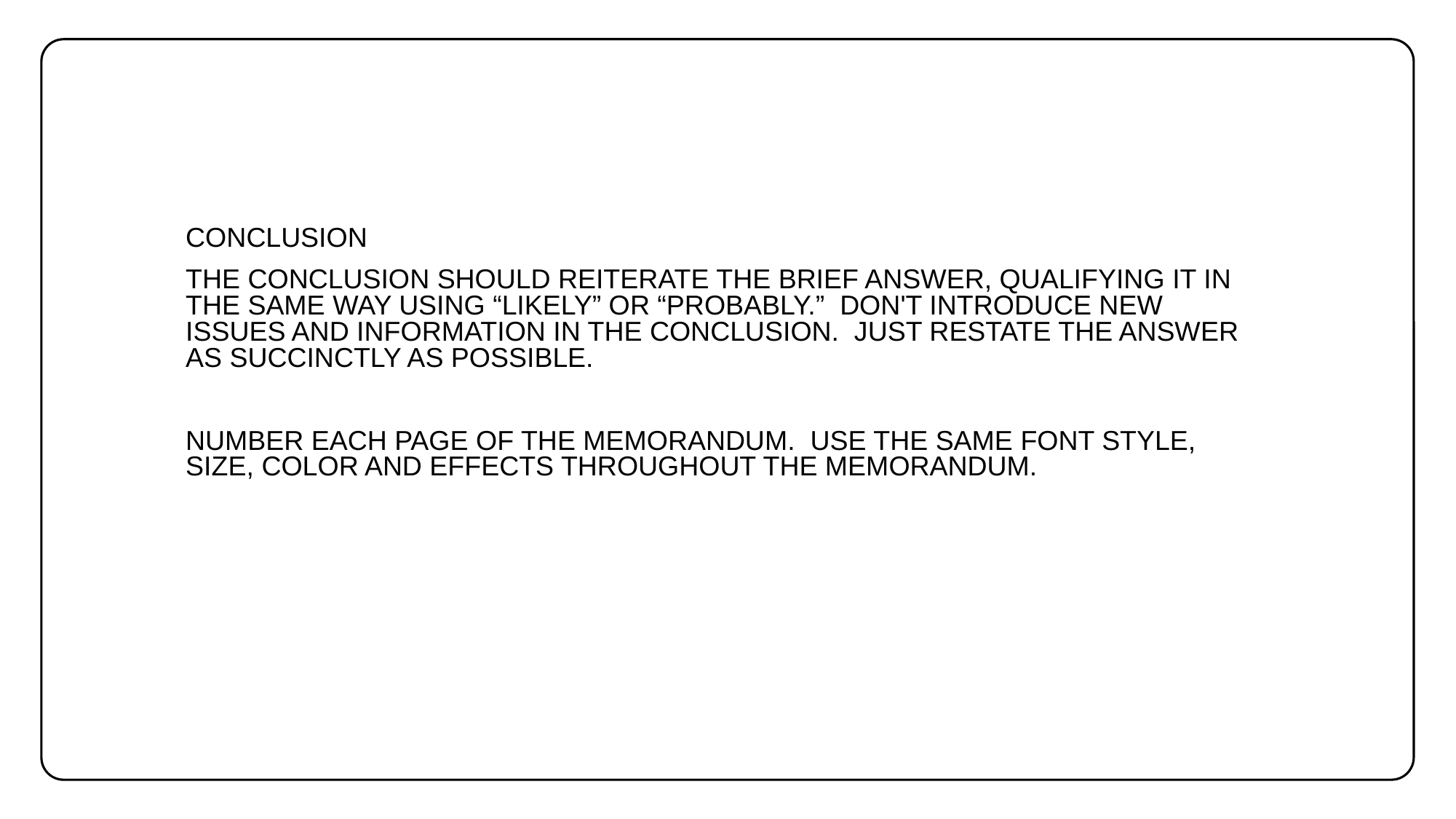

Conclusion
The conclusion should reiterate the brief answer, qualifying it in the same way using “likely” or “probably.”  Don't introduce new issues and information in the conclusion.  Just restate the answer as succinctly as possible.

Number each page of the memorandum.  Use the same font Style, size, color and effects throughout the memorandum.